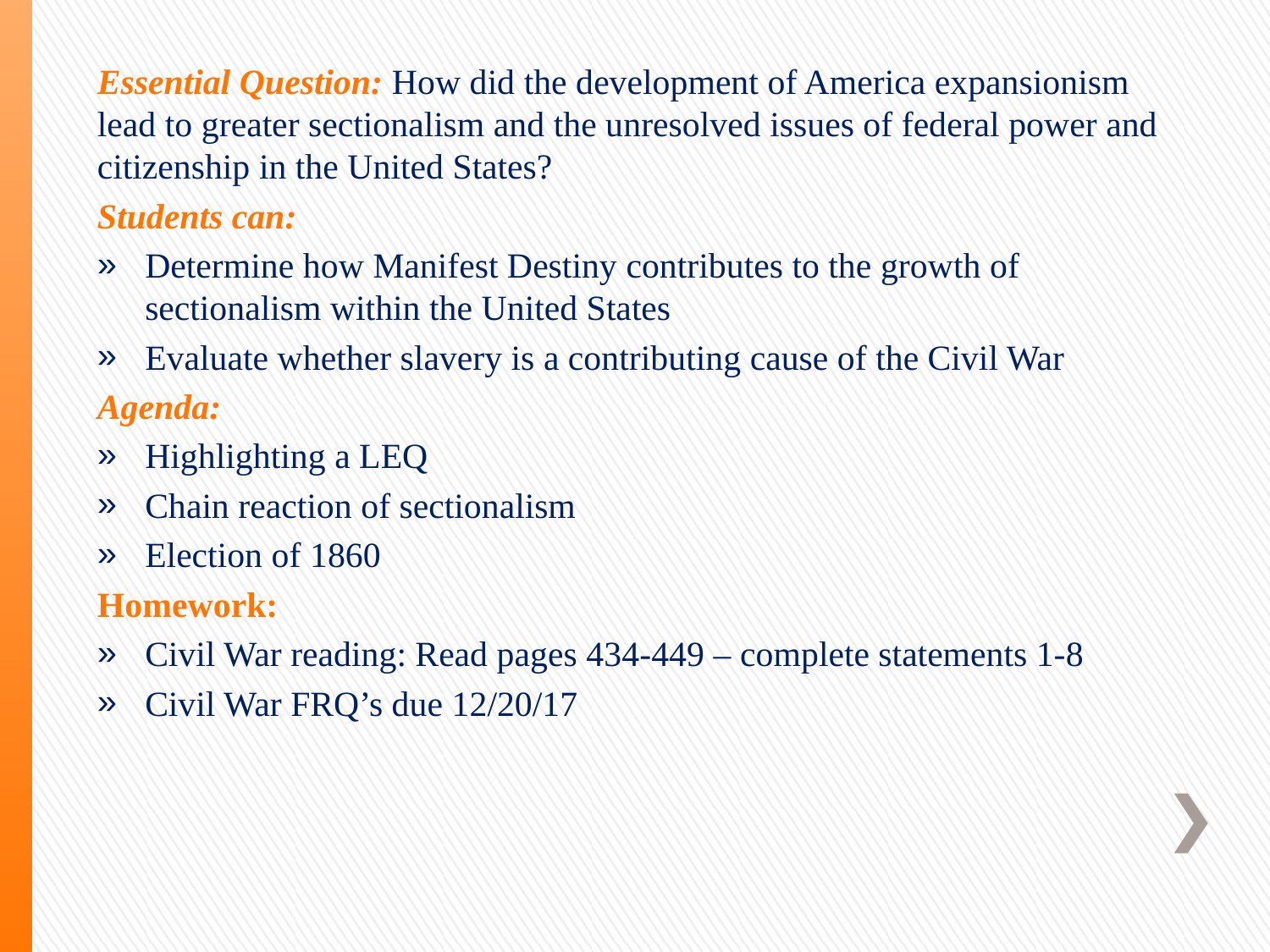

Essential Question: How did the development of America expansionism lead to greater sectionalism and the unresolved issues of federal power and citizenship in the United States?
Students can:
Determine how Manifest Destiny contributes to the growth of sectionalism within the United States
Evaluate whether slavery is a contributing cause of the Civil War
Agenda:
Highlighting a LEQ
Chain reaction of sectionalism
Election of 1860
Homework:
Civil War reading: Read pages 434-449 – complete statements 1-8
Civil War FRQ’s due 12/20/17